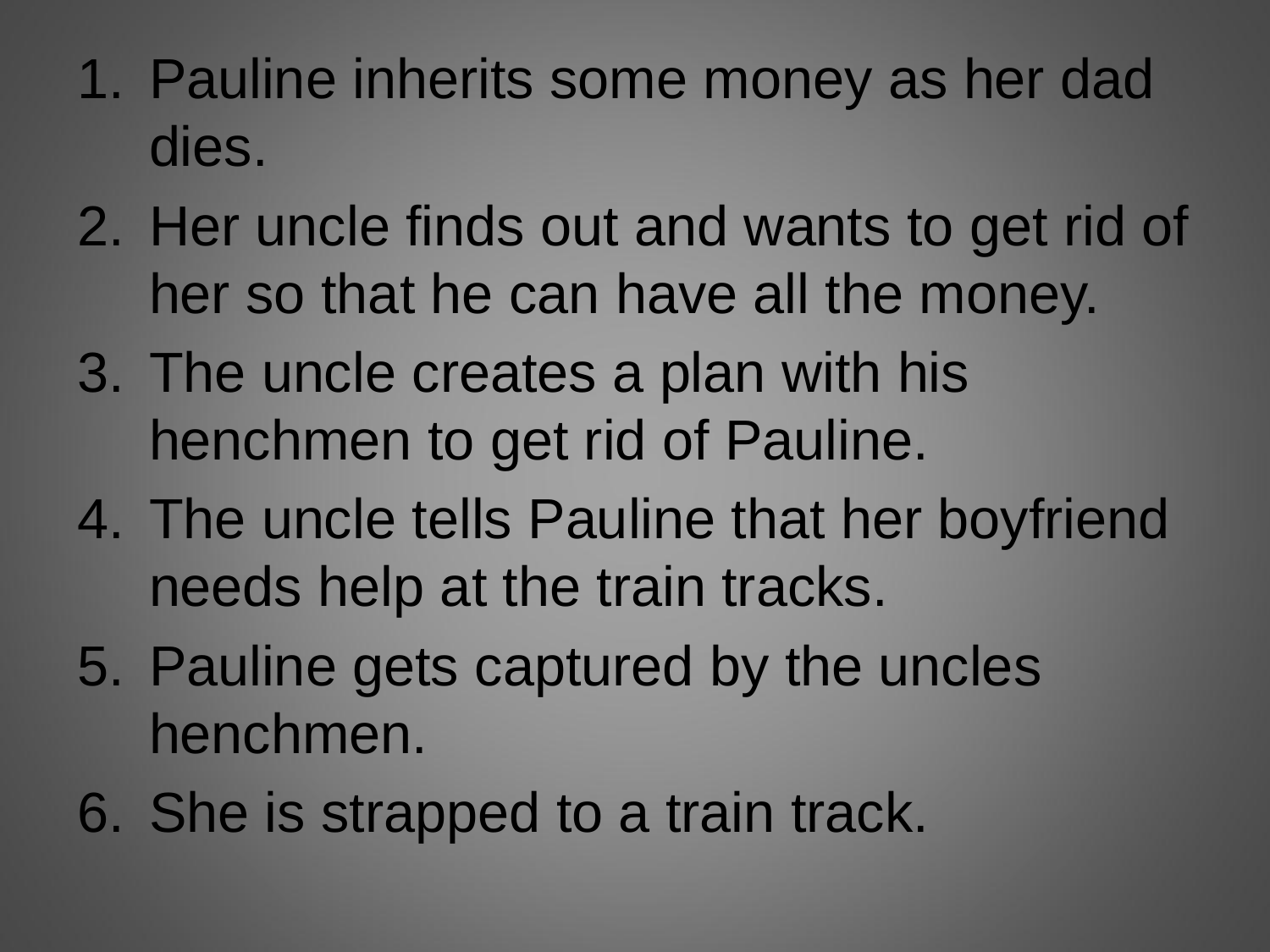

Pauline inherits some money as her dad dies.
Her uncle finds out and wants to get rid of her so that he can have all the money.
The uncle creates a plan with his henchmen to get rid of Pauline.
The uncle tells Pauline that her boyfriend needs help at the train tracks.
Pauline gets captured by the uncles henchmen.
She is strapped to a train track.